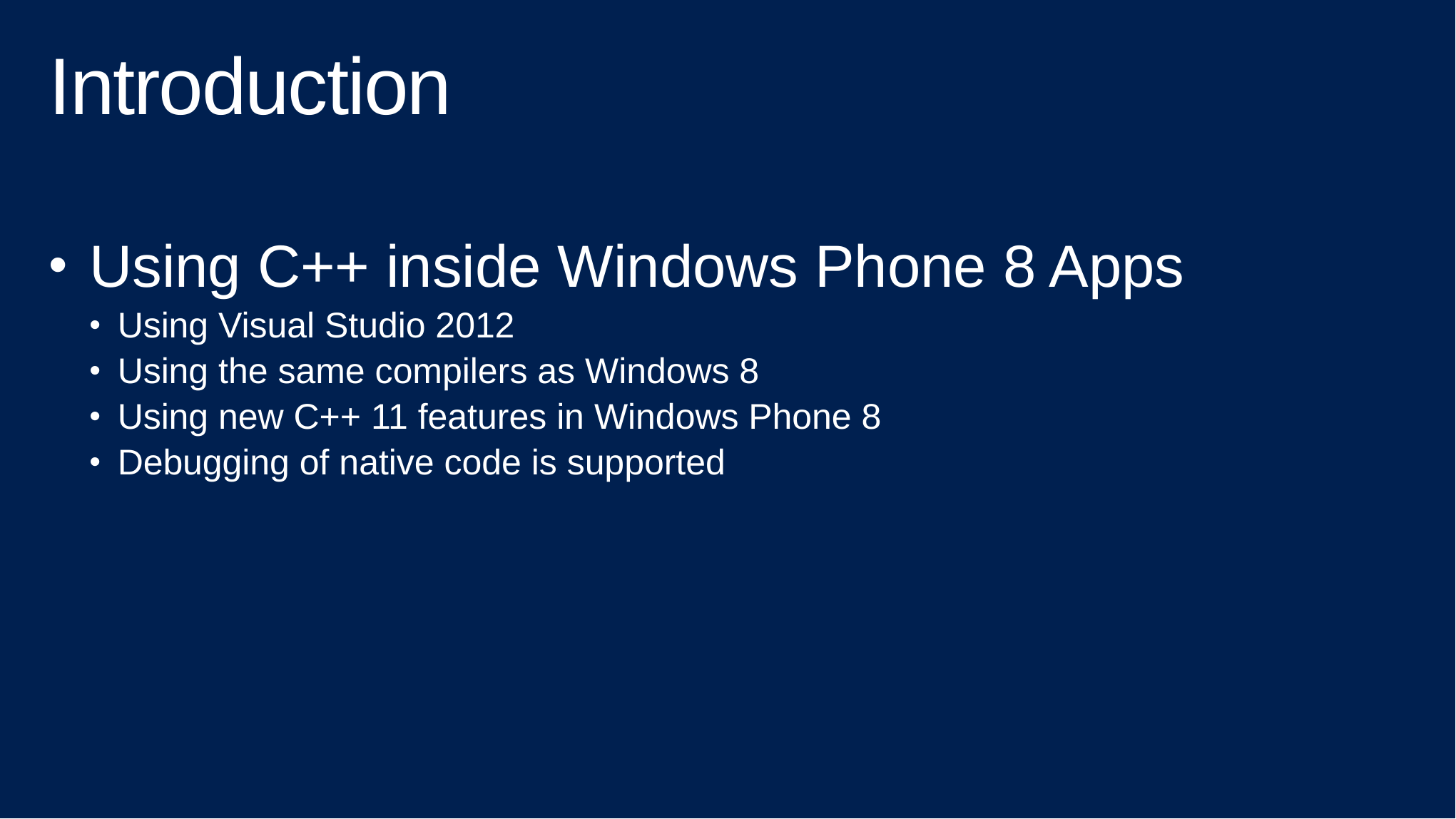

# Introduction

Using C++ inside Windows Phone 8 Apps
Using Visual Studio 2012
Using the same compilers as Windows 8
Using new C++ 11 features in Windows Phone 8
Debugging of native code is supported